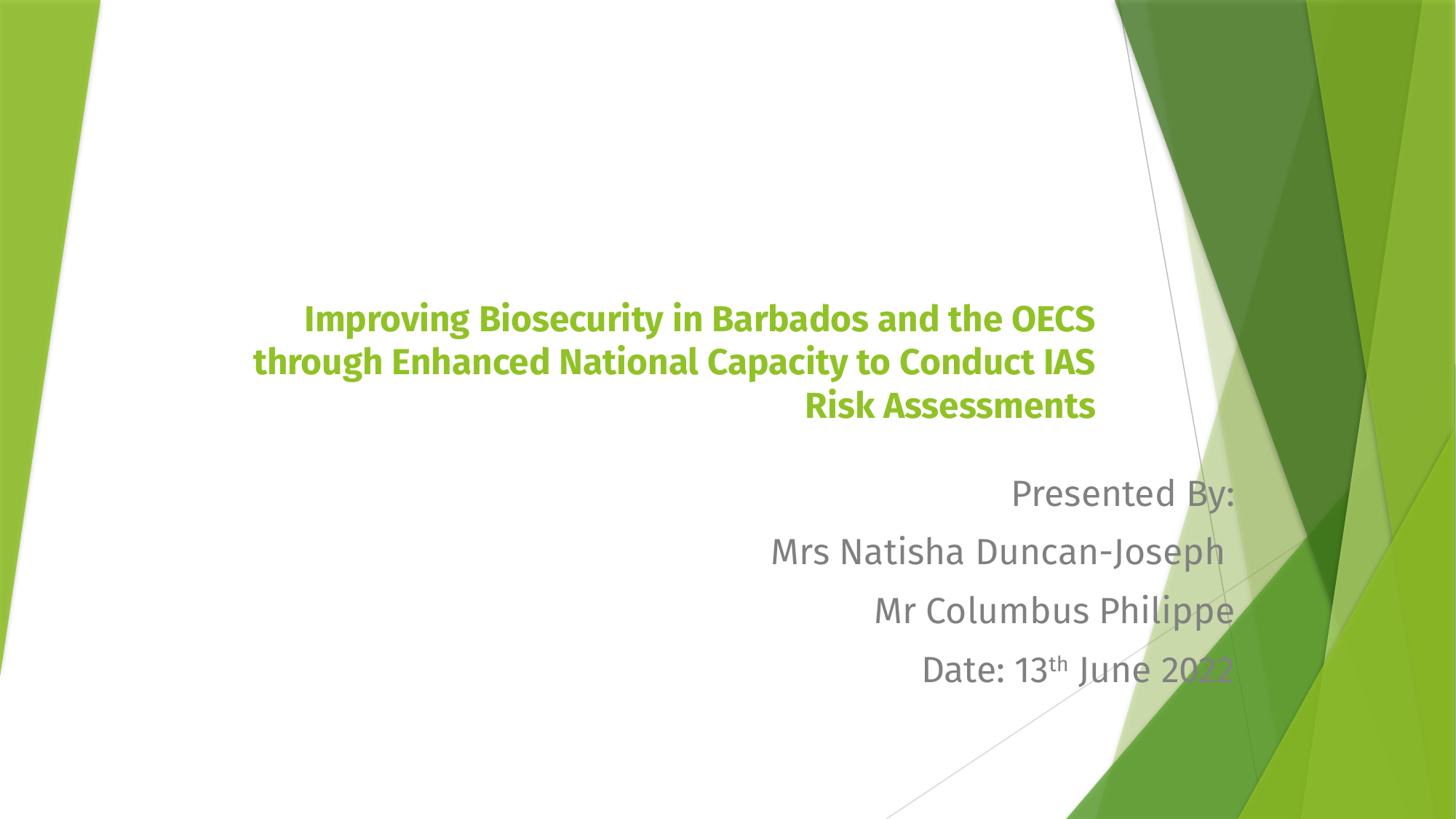

# Improving Biosecurity in Barbados and the OECS through Enhanced National Capacity to Conduct IAS Risk Assessments
Presented By:
Mrs Natisha Duncan-Joseph
Mr Columbus Philippe
Date: 13th June 2022